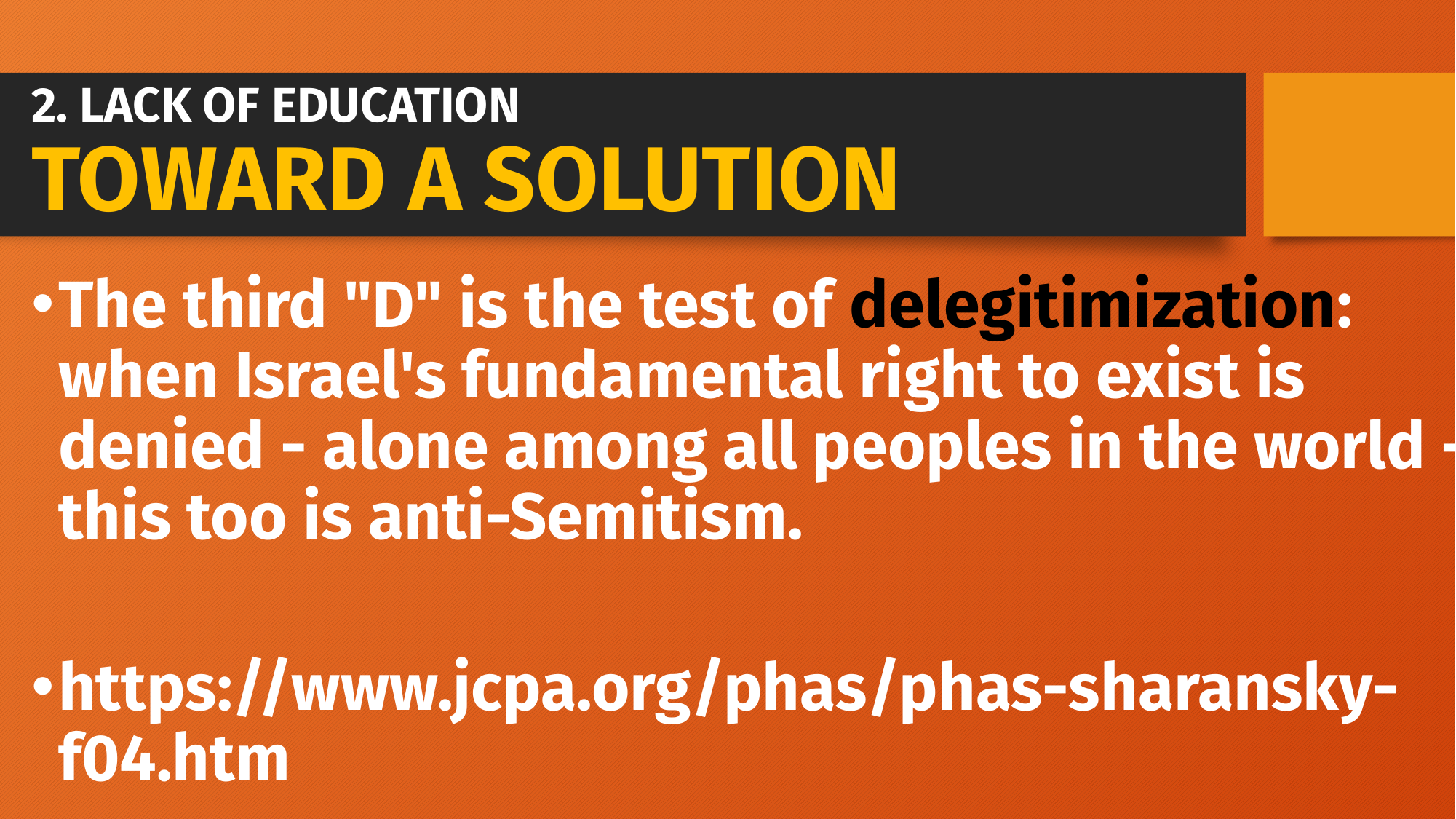

# 2. LACK OF EDUCATION TOWARD A SOLUTION
The third "D" is the test of delegitimization: when Israel's fundamental right to exist is denied - alone among all peoples in the world - this too is anti-Semitism.

https://www.jcpa.org/phas/phas-sharansky-f04.htm